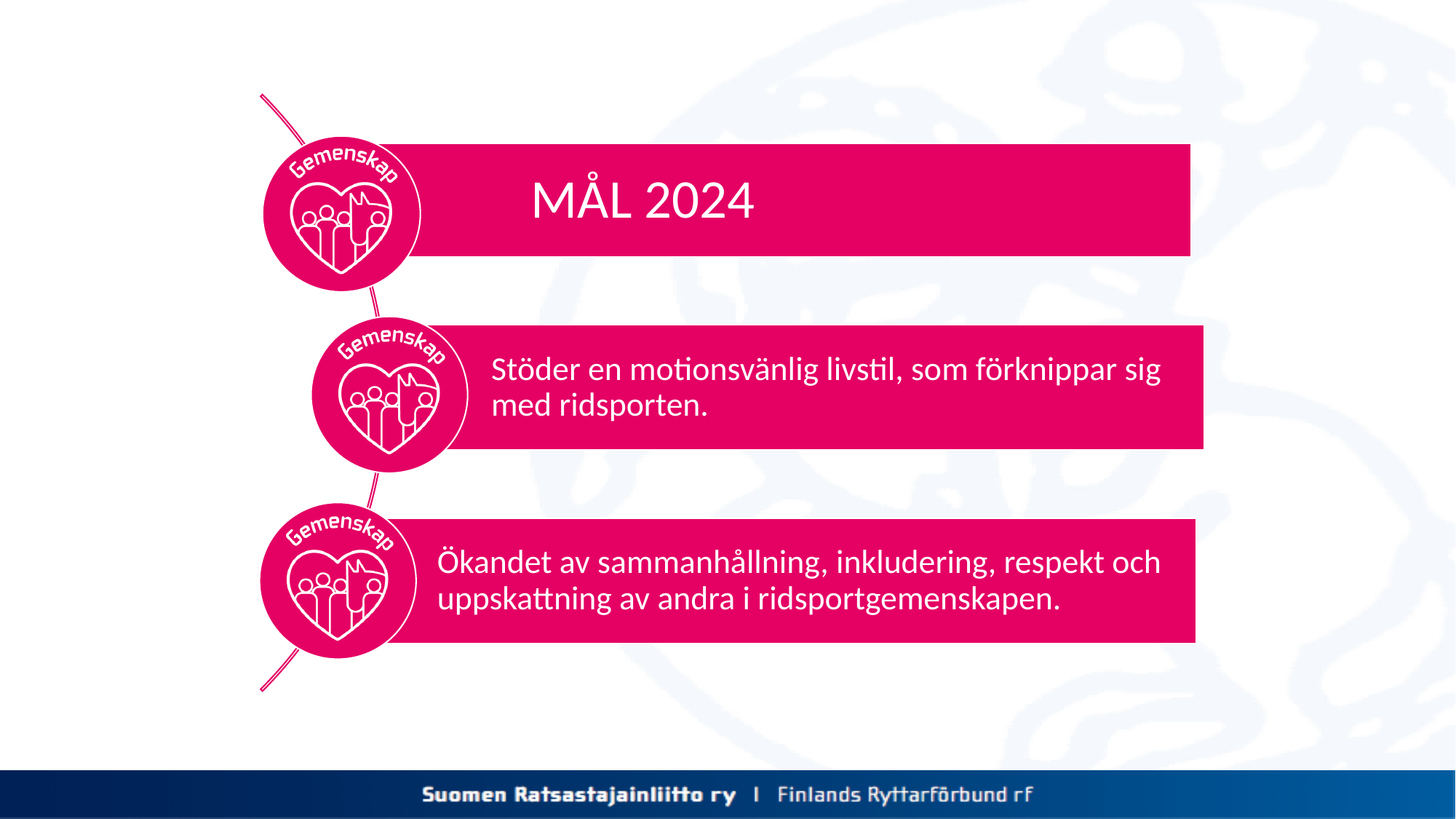

MÅL 2024
Stöder en motionsvänlig livstil, som förknippar sig med ridsporten.
Ökandet av sammanhållning, inkludering, respekt och uppskattning av andra i ridsportgemenskapen.